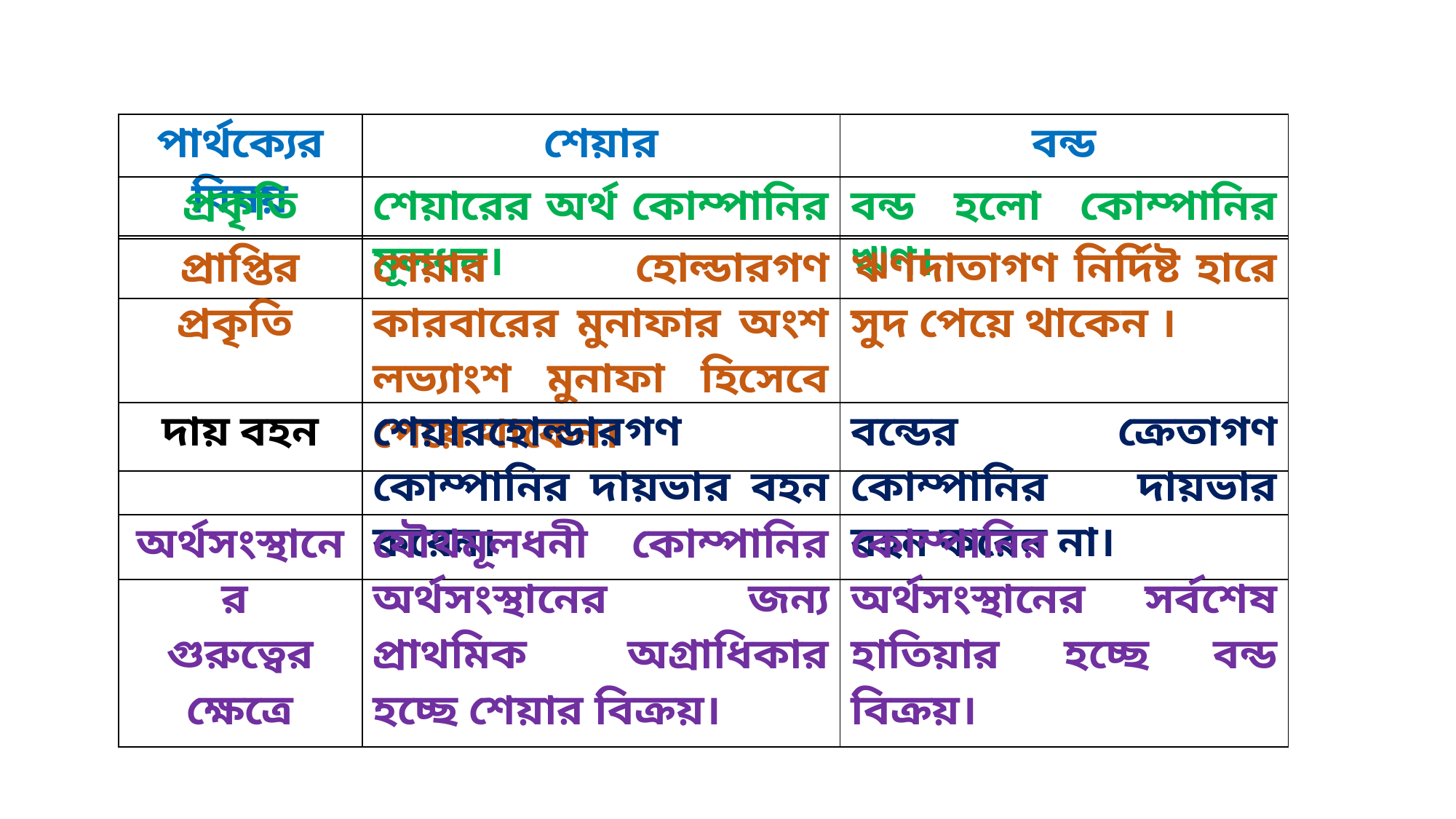

| পার্থক্যের বিষয় | শেয়ার | বন্ড |
| --- | --- | --- |
| প্রকৃতি | শেয়ারের অর্থ কোম্পানির মূলধন। | বন্ড হলো কোম্পানির ঋণ। |
| --- | --- | --- |
| প্রাপ্তির প্রকৃতি | শেয়ার হোল্ডারগণ কারবারের মুনাফার অংশ লভ্যাংশ মুনাফা হিসেবে পেয়ে থাকেন। | ঋণদাতাগণ নির্দিষ্ট হারে সুদ পেয়ে থাকেন । |
| --- | --- | --- |
| দায় বহন | শেয়ারহোল্ডারগণ কোম্পানির দায়ভার বহন করেন। | বন্ডের ক্রেতাগণ কোম্পানির দায়ভার বহন করেন না। |
| --- | --- | --- |
| অর্থসংস্থানের গুরুত্বের ক্ষেত্রে | যৌথমূলধনী কোম্পানির অর্থসংস্থানের জন্য প্রাথমিক অগ্রাধিকার হচ্ছে শেয়ার বিক্রয়। | কোম্পানির অর্থসংস্থানের সর্বশেষ হাতিয়ার হচ্ছে বন্ড বিক্রয়। |
| --- | --- | --- |